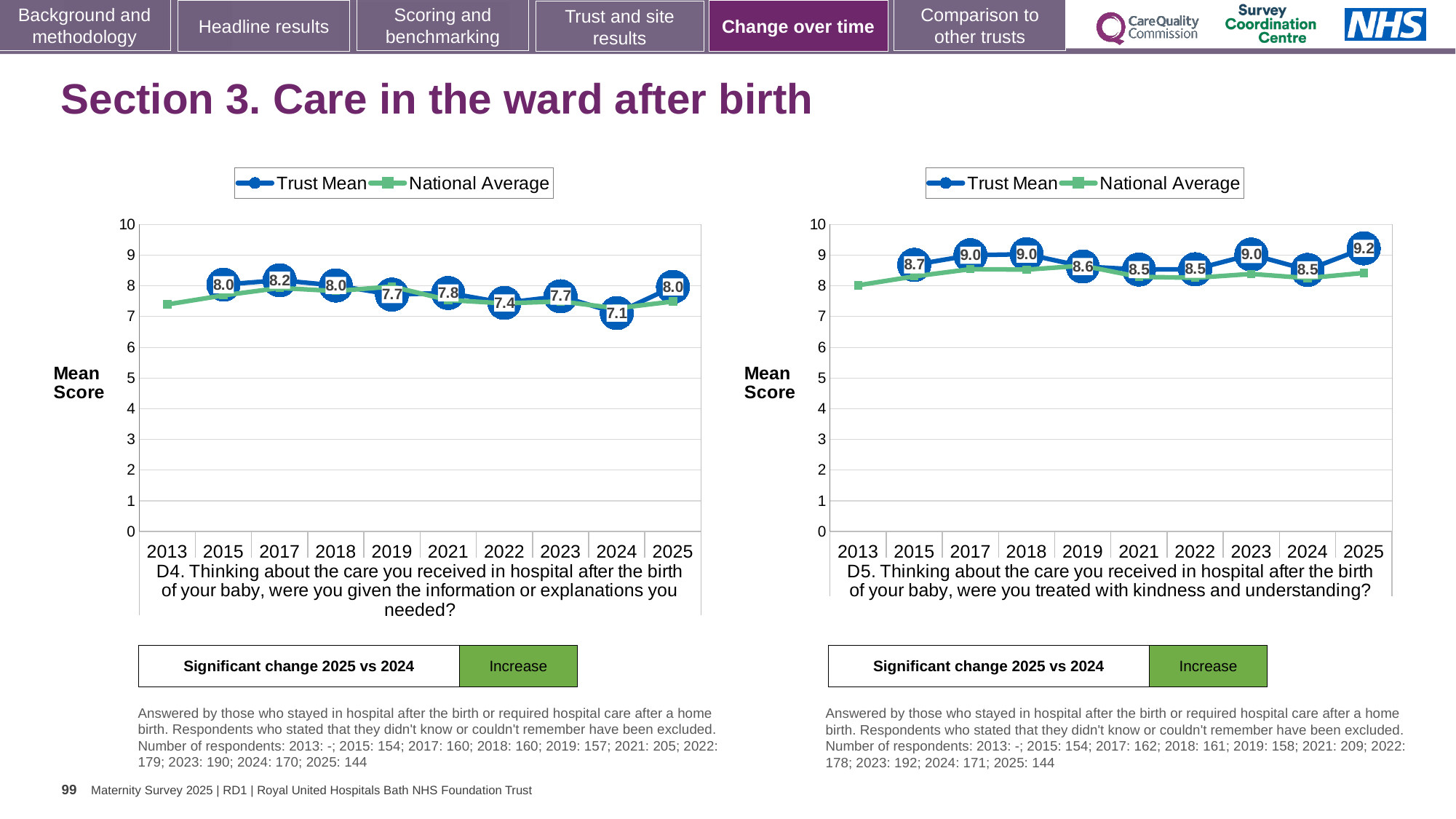

# Section 3. Care in the ward after birth

### Chart

| Category | Trust Mean | National Average |
|---|---|---|
| 2013 | None | 7.395336623943967 |
| 2015 | 8.040556719099778 | 7.688730046729283 |
| 2017 | 8.182285940221385 | 7.931023974402986 |
| 2018 | 8.011803081797998 | 7.830630230329167 |
| 2019 | 7.716159353538346 | 7.977494162463488 |
| 2021 | 7.768497262726991 | 7.538090970677204 |
| 2022 | 7.446449322612283 | 7.429446431358746 |
| 2023 | 7.661800373863891 | 7.492865415606356 |
| 2024 | 7.113931776157584 | 7.26913302563135 |
| 2025 | 7.968882733169057 | 7.490281425219523 |

### Chart

| Category | Trust Mean | National Average |
|---|---|---|
| 2013 | None | 8.01844043345264 |
| 2015 | 8.683511000884366 | 8.306997876158123 |
| 2017 | 8.996861371493724 | 8.54270554249231 |
| 2018 | 9.030431522681768 | 8.528802498696855 |
| 2019 | 8.631522023877006 | 8.655514194665967 |
| 2021 | 8.530989245328655 | 8.294088741813823 |
| 2022 | 8.5407106659512 | 8.260629494926382 |
| 2023 | 9.017898262079159 | 8.38673312803633 |
| 2024 | 8.519842462315285 | 8.251028564389719 |
| 2025 | 9.220910145249409 | 8.419984171225224 |
| Significant change 2025 vs 2024 | Increase |
| --- | --- |
| Significant change 2025 vs 2024 | Increase |
| --- | --- |
Answered by those who stayed in hospital after the birth or required hospital care after a home birth. Respondents who stated that they didn't know or couldn't remember have been excluded.
Number of respondents: 2013: -; 2015: 154; 2017: 160; 2018: 160; 2019: 157; 2021: 205; 2022: 179; 2023: 190; 2024: 170; 2025: 144
Answered by those who stayed in hospital after the birth or required hospital care after a home birth. Respondents who stated that they didn't know or couldn't remember have been excluded.
Number of respondents: 2013: -; 2015: 154; 2017: 162; 2018: 161; 2019: 158; 2021: 209; 2022: 178; 2023: 192; 2024: 171; 2025: 144
99